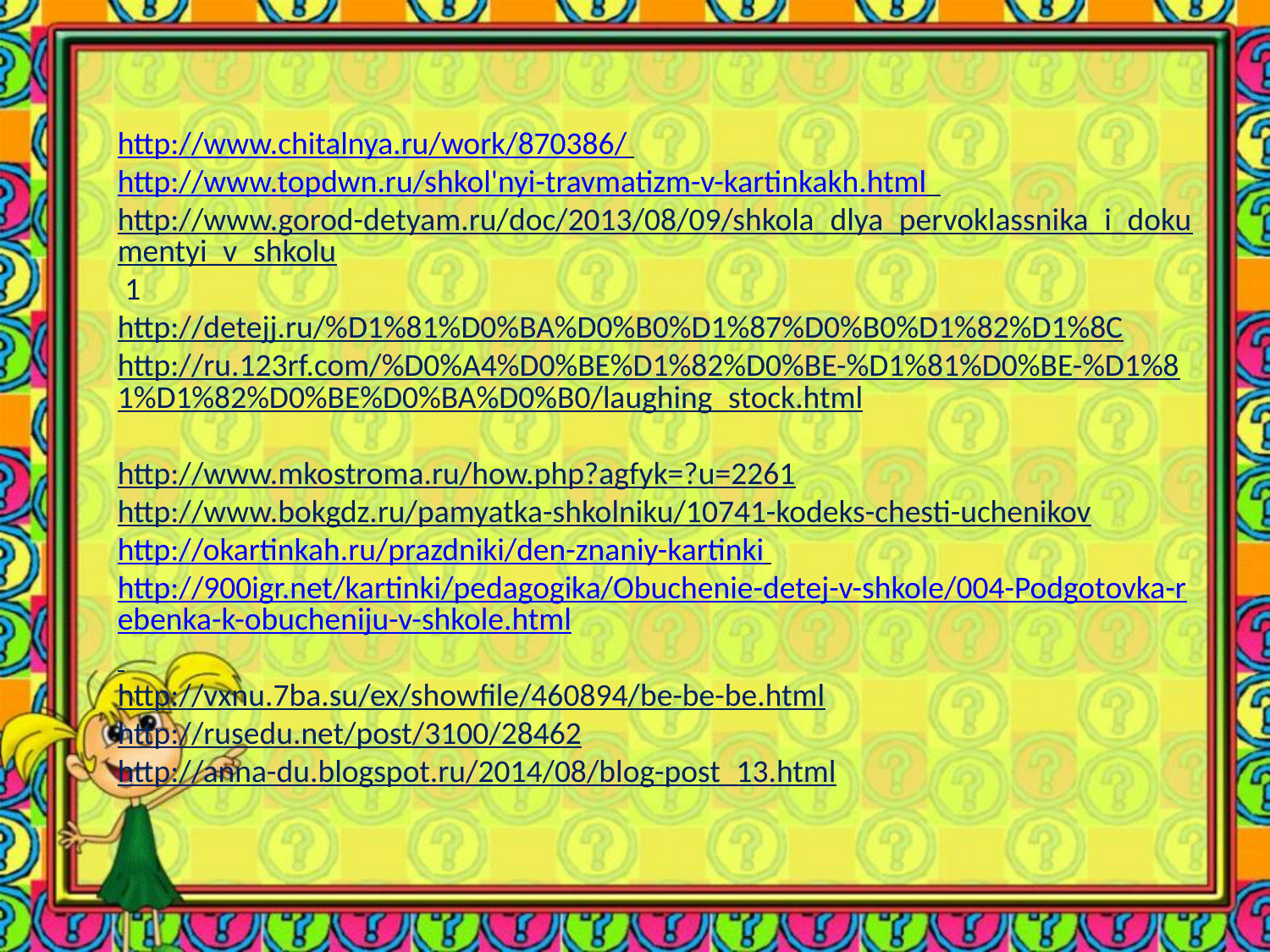

http://www.gorod-detyam.ru/doc/2013/08/09/shkola_dlya_pervoklassnika_i_dokumentyi_v_shkolu 1
http://detejj.ru/%D1%81%D0%BA%D0%B0%D1%87%D0%B0%D1%82%D1%8C
http://ru.123rf.com/%D0%A4%D0%BE%D1%82%D0%BE-%D1%81%D0%BE-%D1%81%D1%82%D0%BE%D0%BA%D0%B0/laughing_stock.html
http://www.mkostroma.ru/how.php?agfyk=?u=2261
http://www.bokgdz.ru/pamyatka-shkolniku/10741-kodeks-chesti-uchenikov
http://okartinkah.ru/prazdniki/den-znaniy-kartinki
http://900igr.net/kartinki/pedagogika/Obuchenie-detej-v-shkole/004-Podgotovka-rebenka-k-obucheniju-v-shkole.html
http://vxnu.7ba.su/ex/showfile/460894/be-be-be.html
http://rusedu.net/post/3100/28462
http://anna-du.blogspot.ru/2014/08/blog-post_13.html

http://www.chitalnya.ru/work/870386/
http://www.topdwn.ru/shkol'nyi-travmatizm-v-kartinkakh.html